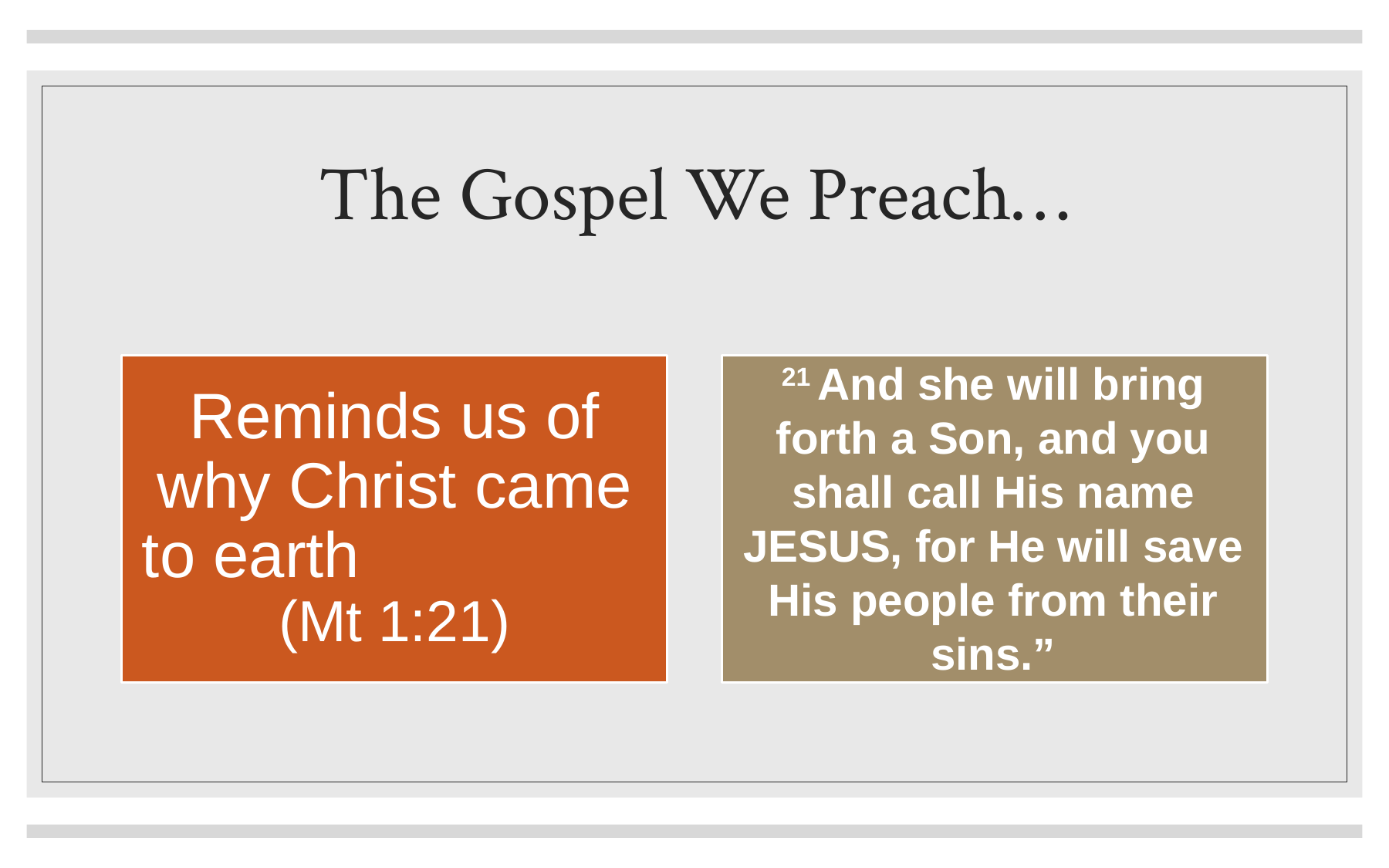

# The Gospel We Preach…
Reminds us of why Christ came to earth                 (Mt 1:21)

21 And she will bring forth a Son, and you shall call His name Jesus, for He will save His people from their sins.”